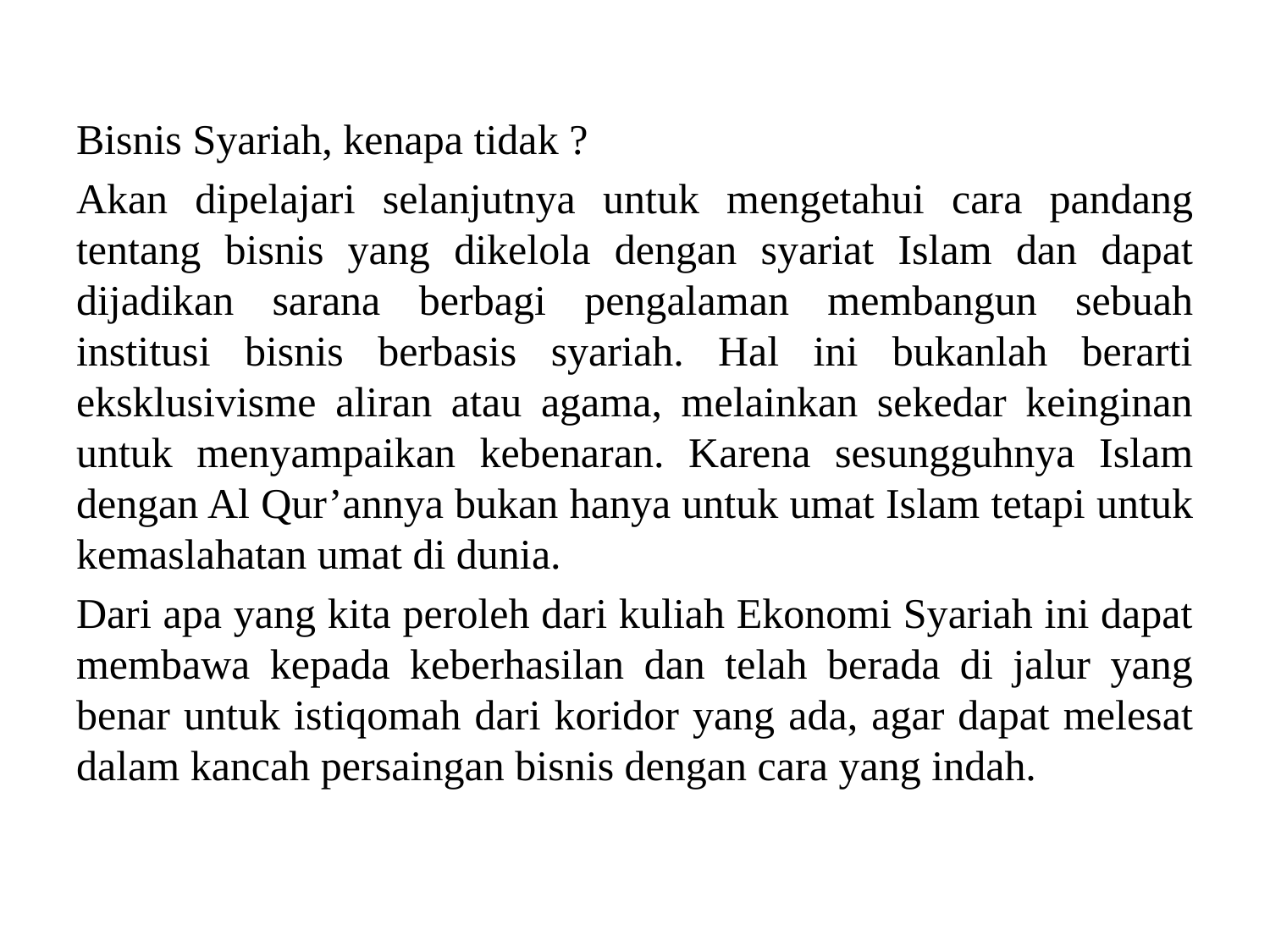

#
Bisnis Syariah, kenapa tidak ?
Akan dipelajari selanjutnya untuk mengetahui cara pandang tentang bisnis yang dikelola dengan syariat Islam dan dapat dijadikan sarana berbagi pengalaman membangun sebuah institusi bisnis berbasis syariah. Hal ini bukanlah berarti eksklusivisme aliran atau agama, melainkan sekedar keinginan untuk menyampaikan kebenaran. Karena sesungguhnya Islam dengan Al Qur’annya bukan hanya untuk umat Islam tetapi untuk kemaslahatan umat di dunia.
Dari apa yang kita peroleh dari kuliah Ekonomi Syariah ini dapat membawa kepada keberhasilan dan telah berada di jalur yang benar untuk istiqomah dari koridor yang ada, agar dapat melesat dalam kancah persaingan bisnis dengan cara yang indah.